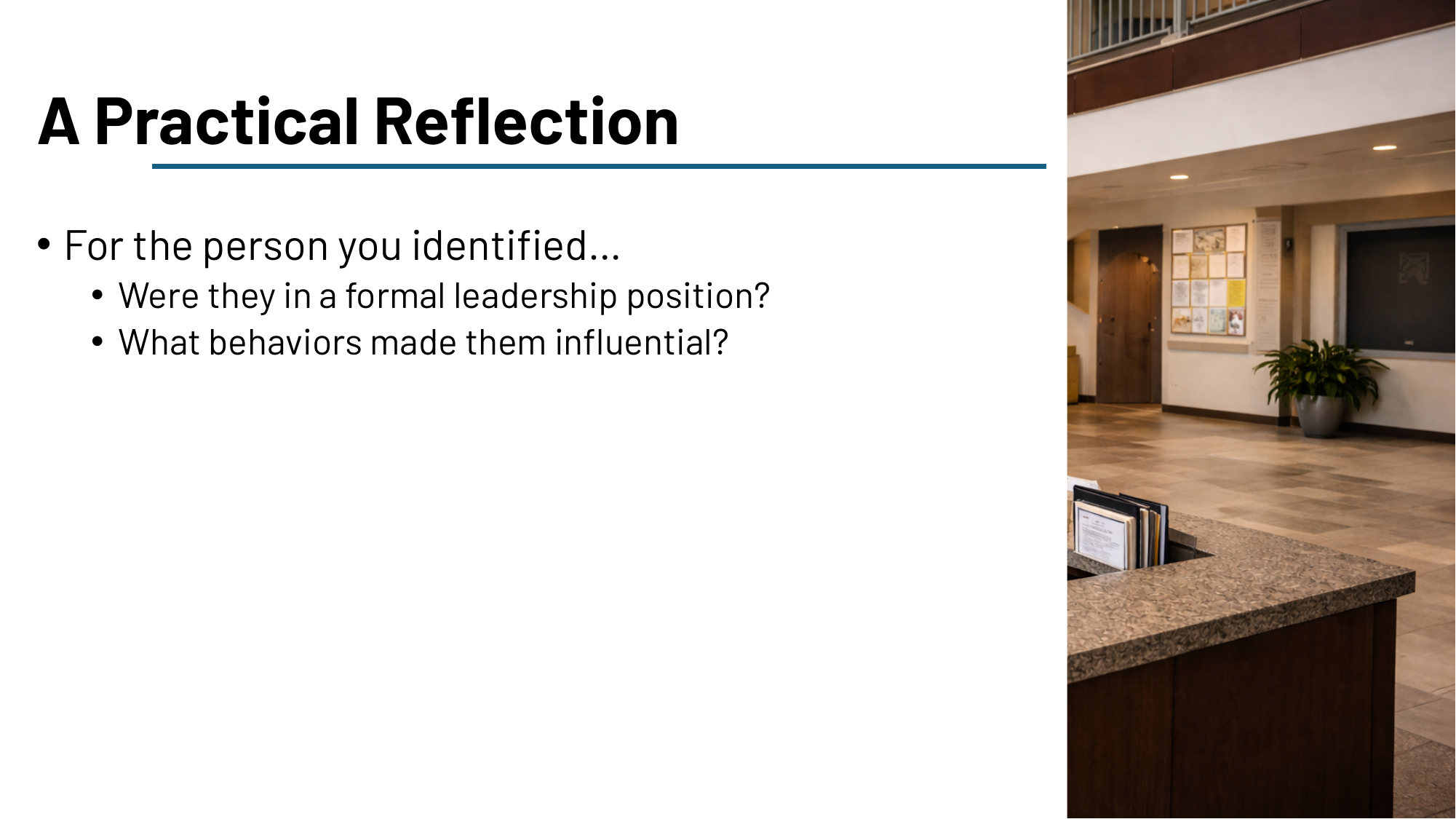

# A Practical Reflection
For the person you identified…
Were they in a formal leadership position?
What behaviors made them influential?